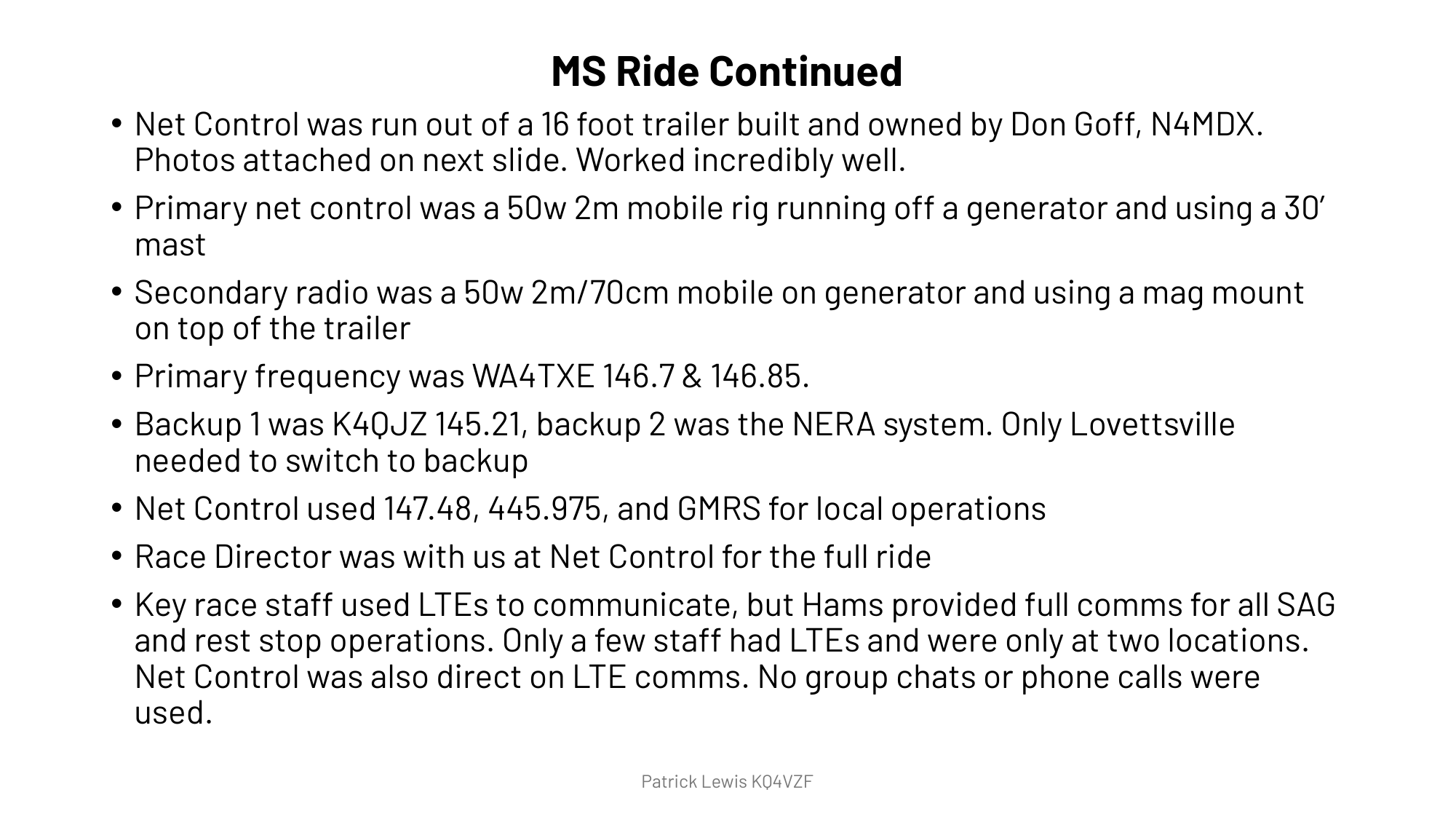

# MS Ride Continued
Net Control was run out of a 16 foot trailer built and owned by Don Goff, N4MDX. Photos attached on next slide. Worked incredibly well.
Primary net control was a 50w 2m mobile rig running off a generator and using a 30’ mast
Secondary radio was a 50w 2m/70cm mobile on generator and using a mag mount on top of the trailer
Primary frequency was WA4TXE 146.7 & 146.85.
Backup 1 was K4QJZ 145.21, backup 2 was the NERA system. Only Lovettsville needed to switch to backup
Net Control used 147.48, 445.975, and GMRS for local operations
Race Director was with us at Net Control for the full ride
Key race staff used LTEs to communicate, but Hams provided full comms for all SAG and rest stop operations. Only a few staff had LTEs and were only at two locations. Net Control was also direct on LTE comms. No group chats or phone calls were used.
Patrick Lewis KQ4VZF